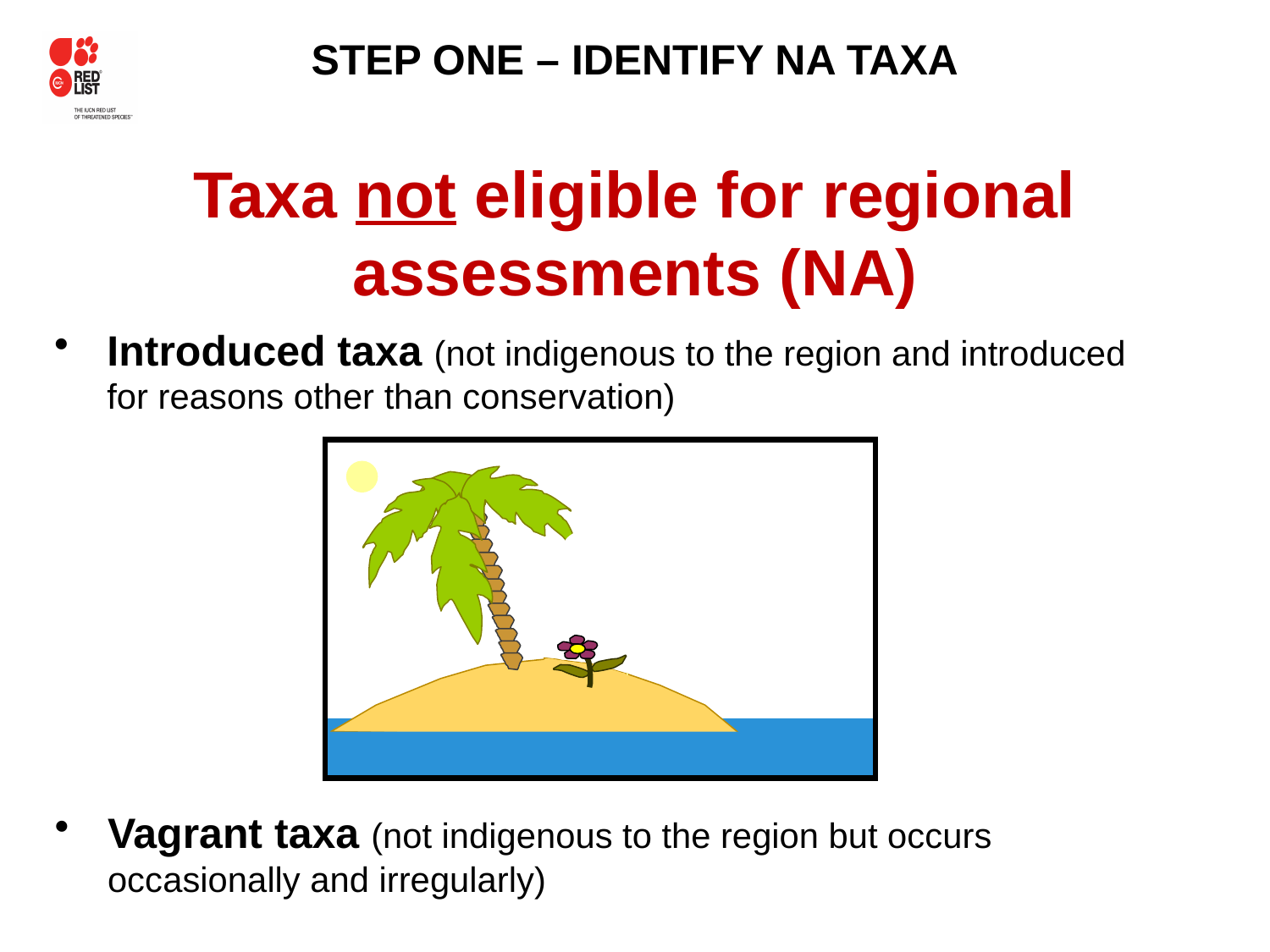

STEP ONE – IDENTIFY NA TAXA
Taxa not eligible for regional assessments (NA)
Introduced taxa (not indigenous to the region and introduced for reasons other than conservation)

Vagrant taxa (not indigenous to the region but occurs occasionally and irregularly)